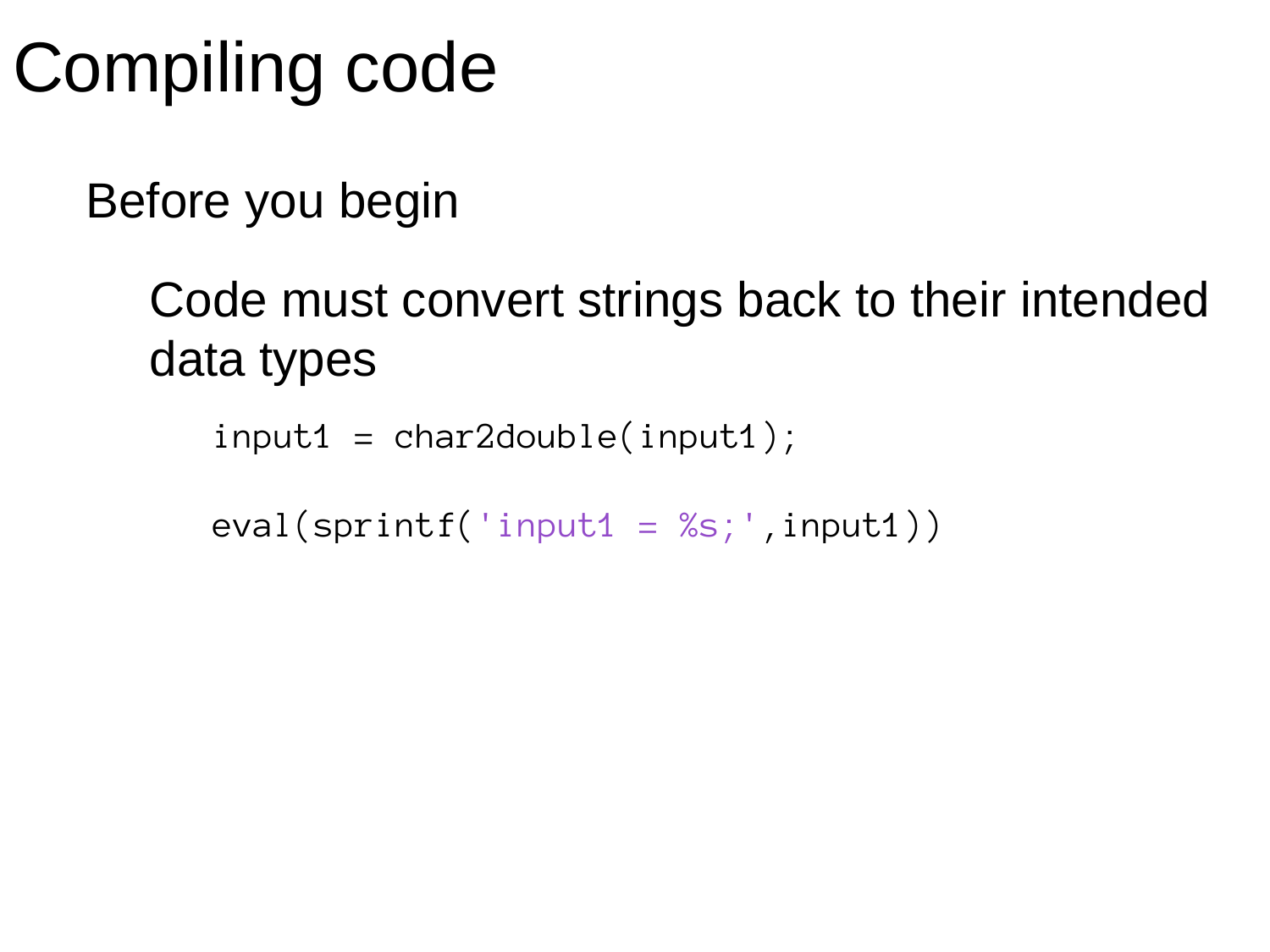

Compiling code
Before you begin

Code must convert strings back to their intended data types

input1 = char2double(input1);

eval(sprintf('input1 = %s;',input1))